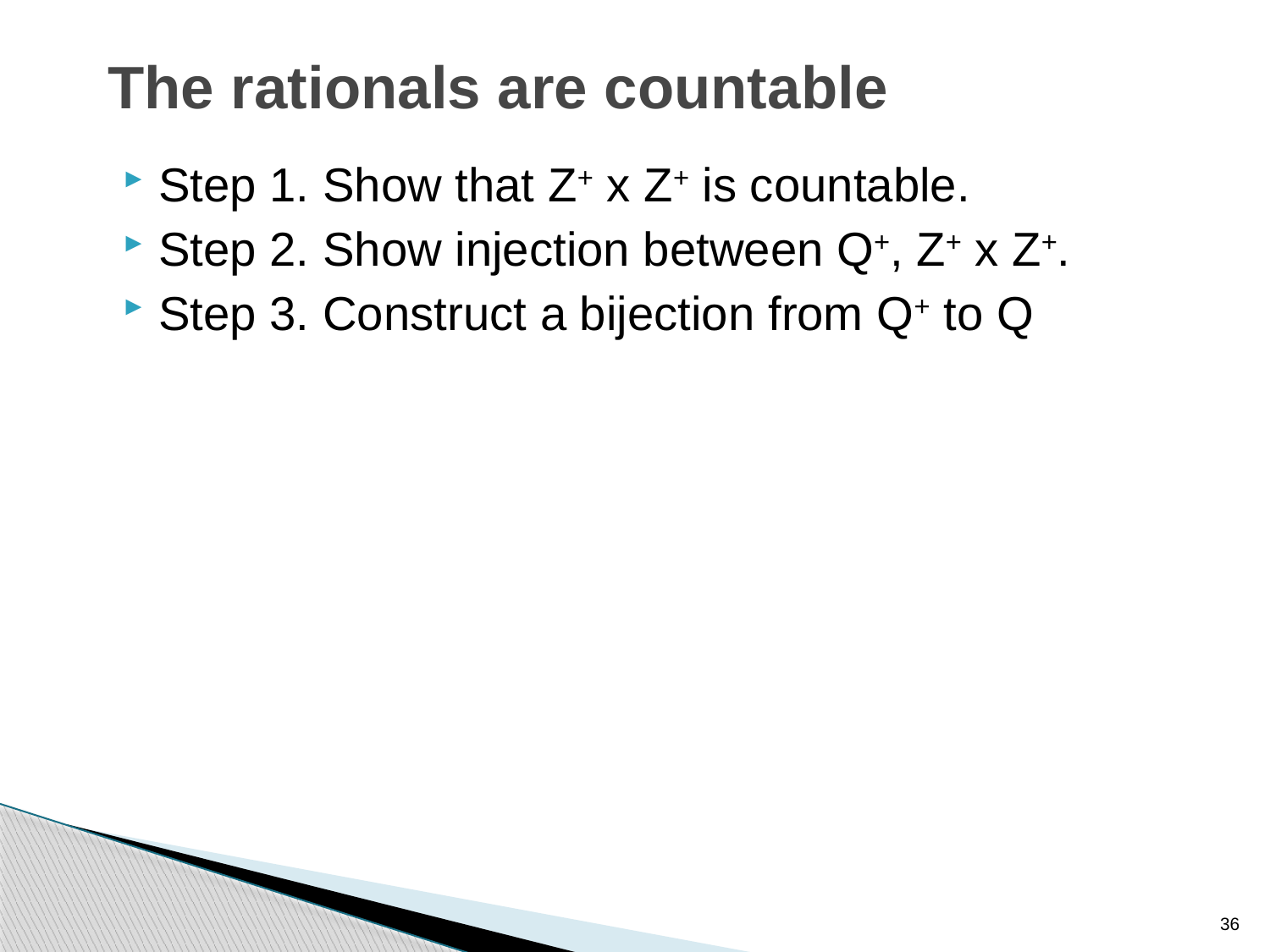

# The rationals are countable
Step 1. Show that Z+ x Z+ is countable.
Step 2. Show injection between Q+, Z+ x Z+.
Step 3. Construct a bijection from Q+ to Q
36